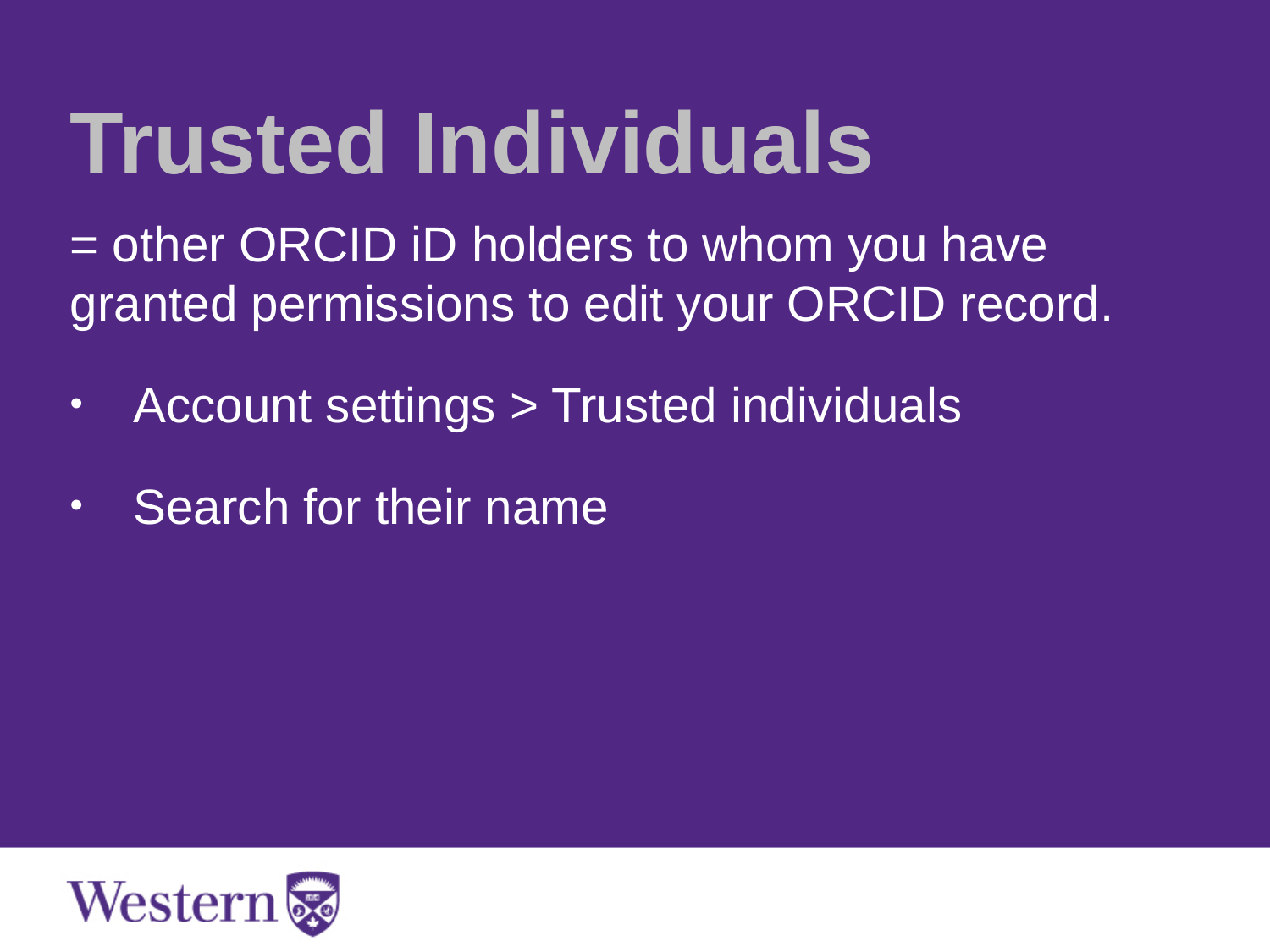

Trusted Individuals
= other ORCID iD holders to whom you have granted permissions to edit your ORCID record.
Account settings > Trusted individuals
Search for their name